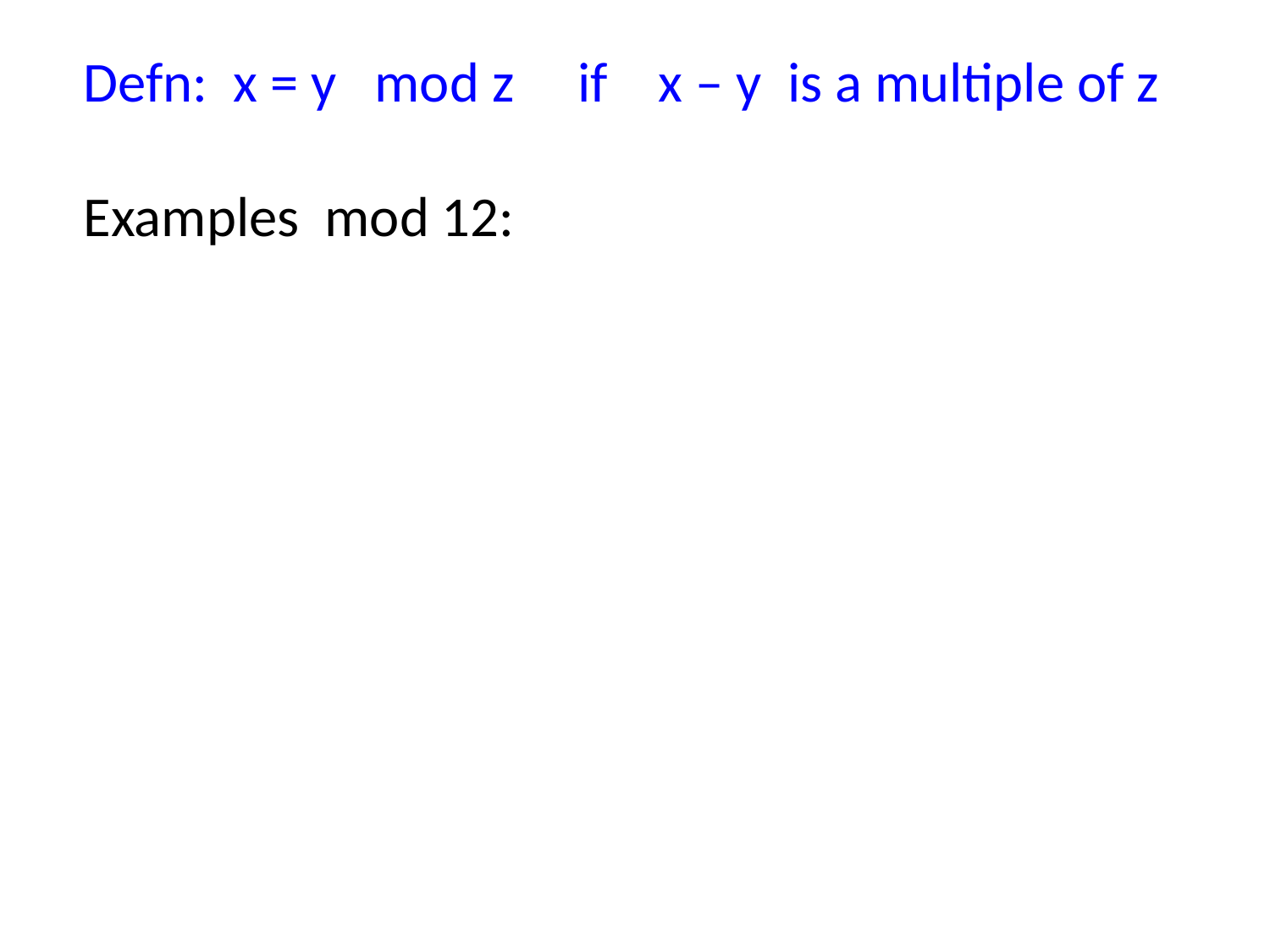

Defn:  x = y   mod z     if    x – y  is a multiple of z

Examples  mod 12: